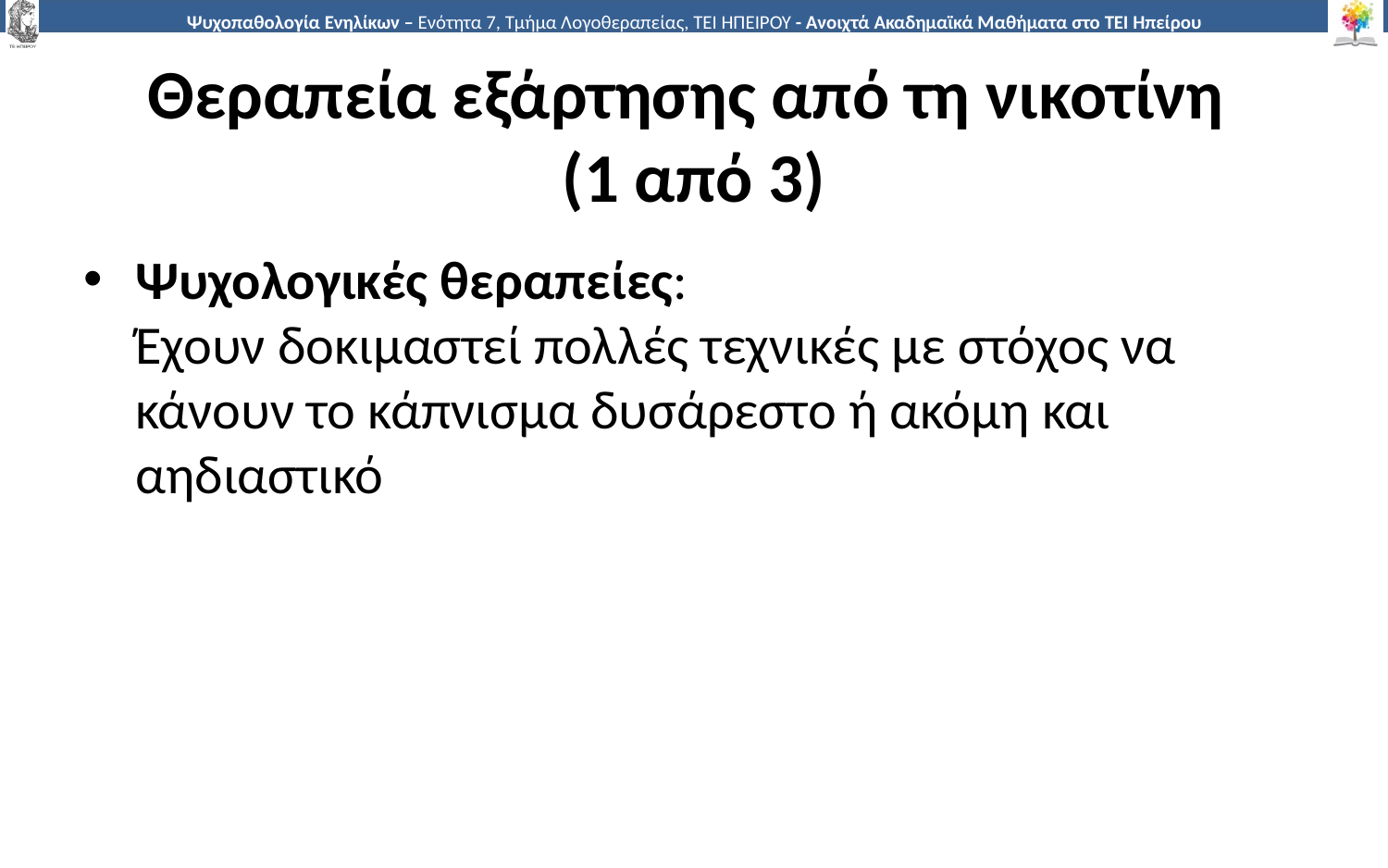

# Θεραπεία εξάρτησης από τη νικοτίνη (1 από 3)
Ψυχολογικές θεραπείες:
Έχουν δοκιμαστεί πολλές τεχνικές με στόχος να κάνουν το κάπνισμα δυσάρεστο ή ακόμη και αηδιαστικό